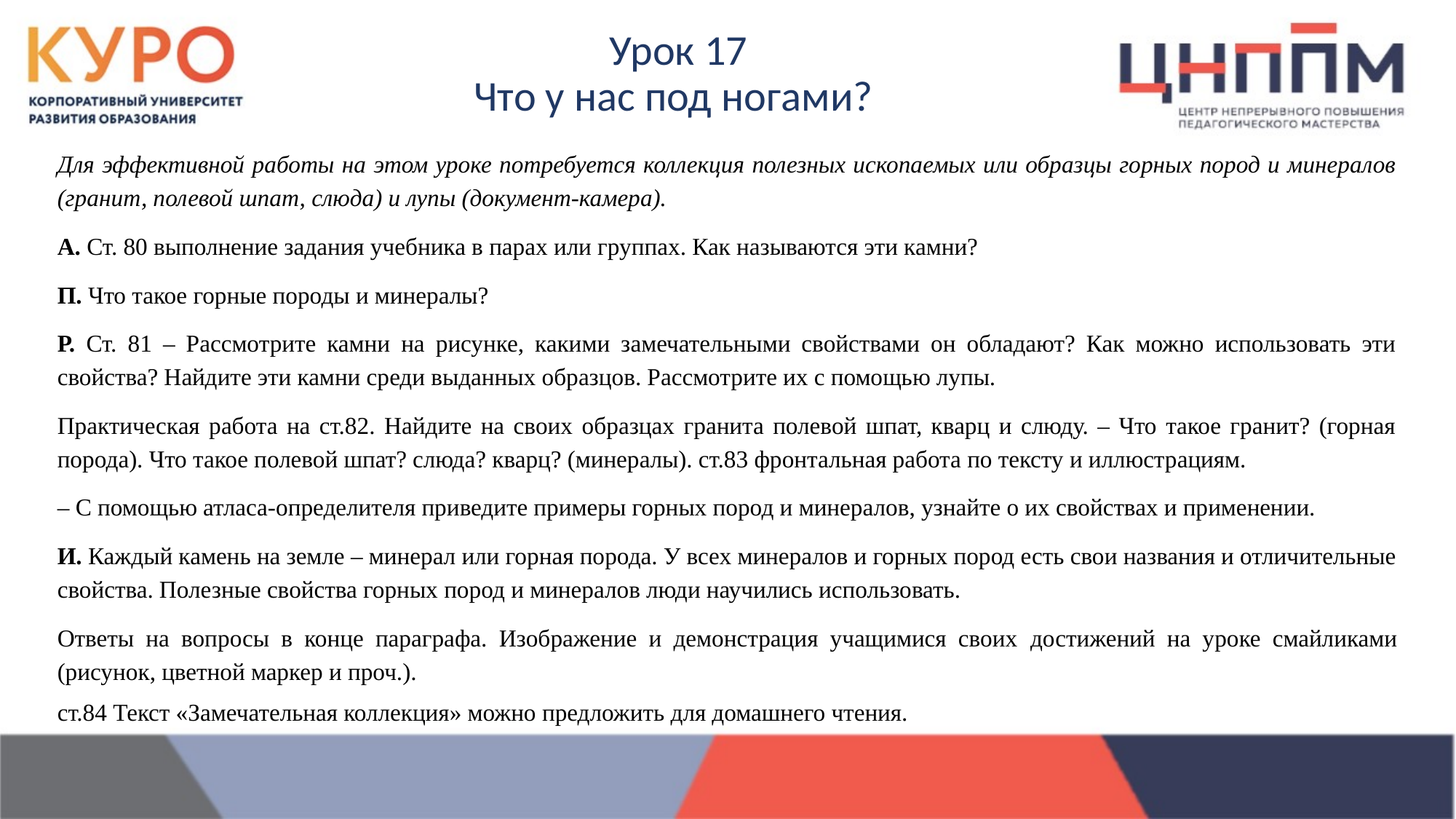

# Урок 17 Что у нас под ногами?
Для эффективной работы на этом уроке потребуется коллекция полезных ископаемых или образцы горных пород и минералов (гранит, полевой шпат, слюда) и лупы (документ-камера).
А. Ст. 80 выполнение задания учебника в парах или группах. Как называются эти камни?
П. Что такое горные породы и минералы?
Р. Ст. 81 – Рассмотрите камни на рисунке, какими замечательными свойствами он обладают? Как можно использовать эти свойства? Найдите эти камни среди выданных образцов. Рассмотрите их с помощью лупы.
Практическая работа на ст.82. Найдите на своих образцах гранита полевой шпат, кварц и слюду. – Что такое гранит? (горная порода). Что такое полевой шпат? слюда? кварц? (минералы). ст.83 фронтальная работа по тексту и иллюстрациям.
– С помощью атласа-определителя приведите примеры горных пород и минералов, узнайте о их свойствах и применении.
И. Каждый камень на земле – минерал или горная порода. У всех минералов и горных пород есть свои названия и отличительные свойства. Полезные свойства горных пород и минералов люди научились использовать.
Ответы на вопросы в конце параграфа. Изображение и демонстрация учащимися своих достижений на уроке смайликами (рисунок, цветной маркер и проч.).
ст.84 Текст «Замечательная коллекция» можно предложить для домашнего чтения.